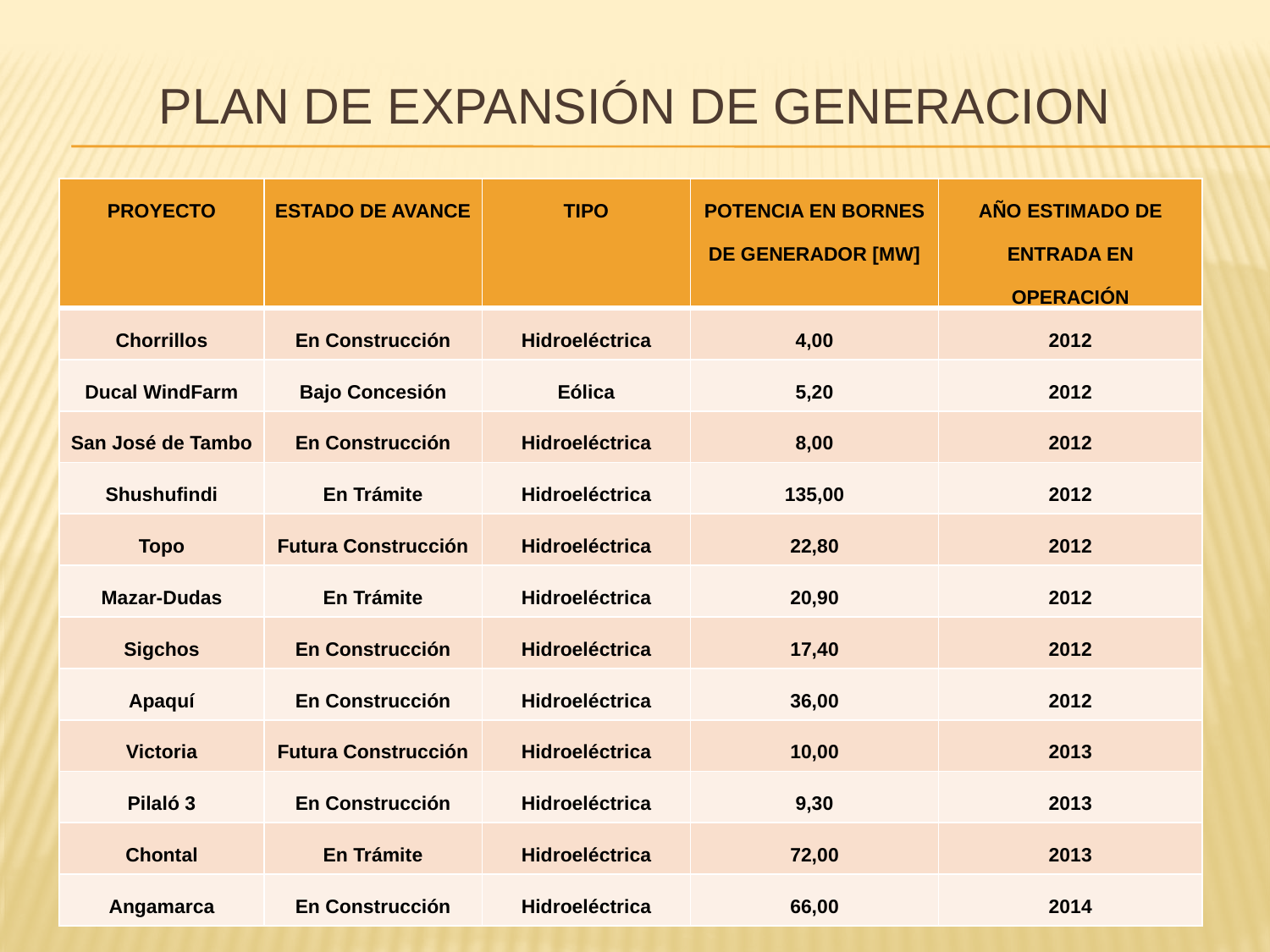

# PLAN DE EXPANSIÓN DE GENERACION
| PROYECTO | ESTADO DE AVANCE | TIPO | POTENCIA EN BORNES DE GENERADOR [MW] | AÑO ESTIMADO DE ENTRADA EN OPERACIÓN |
| --- | --- | --- | --- | --- |
| Chorrillos | En Construcción | Hidroeléctrica | 4,00 | 2012 |
| Ducal WindFarm | Bajo Concesión | Eólica | 5,20 | 2012 |
| San José de Tambo | En Construcción | Hidroeléctrica | 8,00 | 2012 |
| Shushufindi | En Trámite | Hidroeléctrica | 135,00 | 2012 |
| Topo | Futura Construcción | Hidroeléctrica | 22,80 | 2012 |
| Mazar-Dudas | En Trámite | Hidroeléctrica | 20,90 | 2012 |
| Sigchos | En Construcción | Hidroeléctrica | 17,40 | 2012 |
| Apaquí | En Construcción | Hidroeléctrica | 36,00 | 2012 |
| Victoria | Futura Construcción | Hidroeléctrica | 10,00 | 2013 |
| Pilaló 3 | En Construcción | Hidroeléctrica | 9,30 | 2013 |
| Chontal | En Trámite | Hidroeléctrica | 72,00 | 2013 |
| Angamarca | En Construcción | Hidroeléctrica | 66,00 | 2014 |